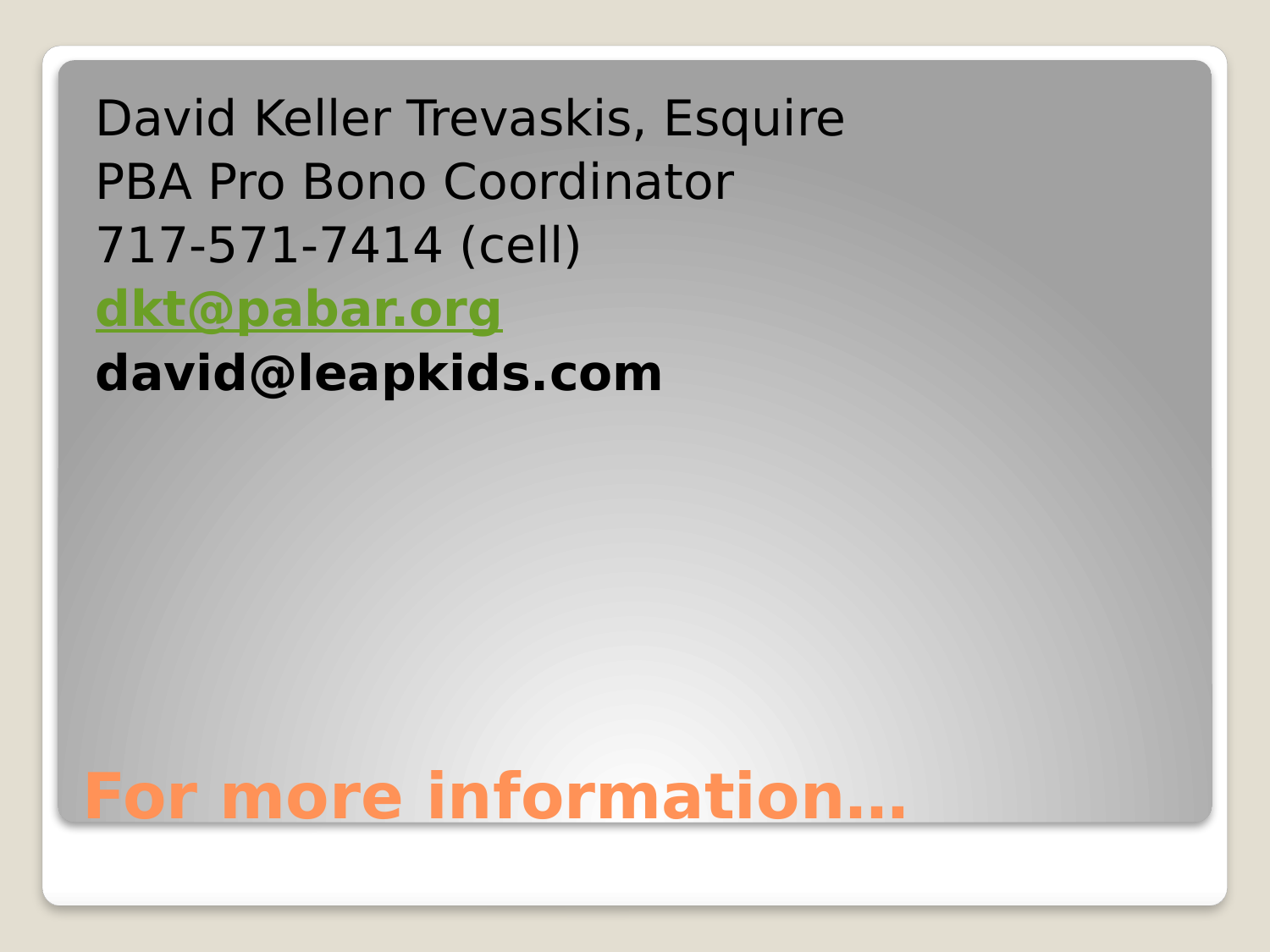

David Keller Trevaskis, Esquire
PBA Pro Bono Coordinator
717-571-7414 (cell)
dkt@pabar.org
david@leapkids.com

# For more information…